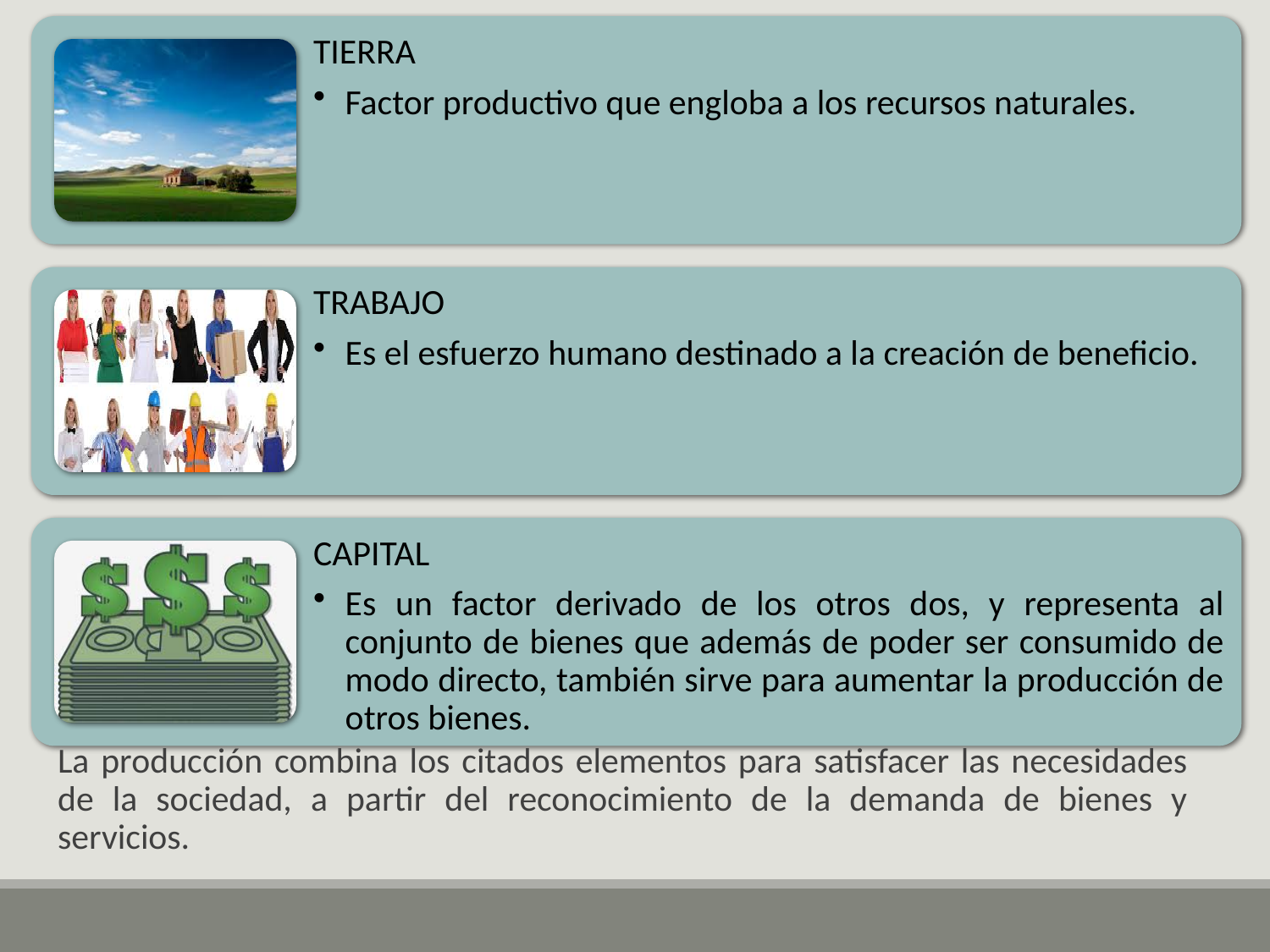

TIERRA
Factor productivo que engloba a los recursos naturales.
TRABAJO
Es el esfuerzo humano destinado a la creación de beneficio.
CAPITAL
Es un factor derivado de los otros dos, y representa al conjunto de bienes que además de poder ser consumido de modo directo, también sirve para aumentar la producción de otros bienes.
La producción combina los citados elementos para satisfacer las necesidades de la sociedad, a partir del reconocimiento de la demanda de bienes y servicios.